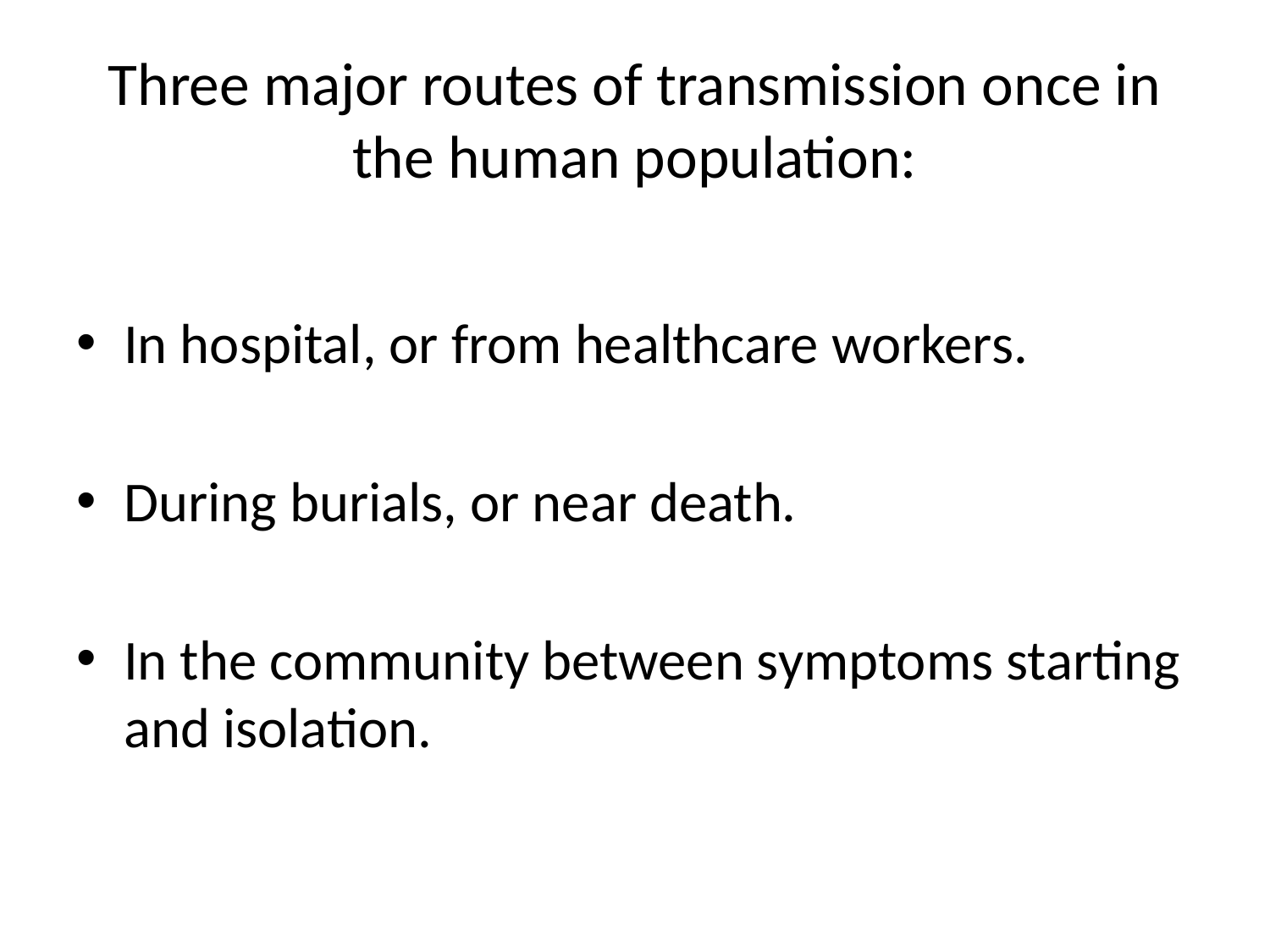

# Three major routes of transmission once in the human population:

In hospital, or from healthcare workers.

During burials, or near death.

In the community between symptoms starting and isolation.